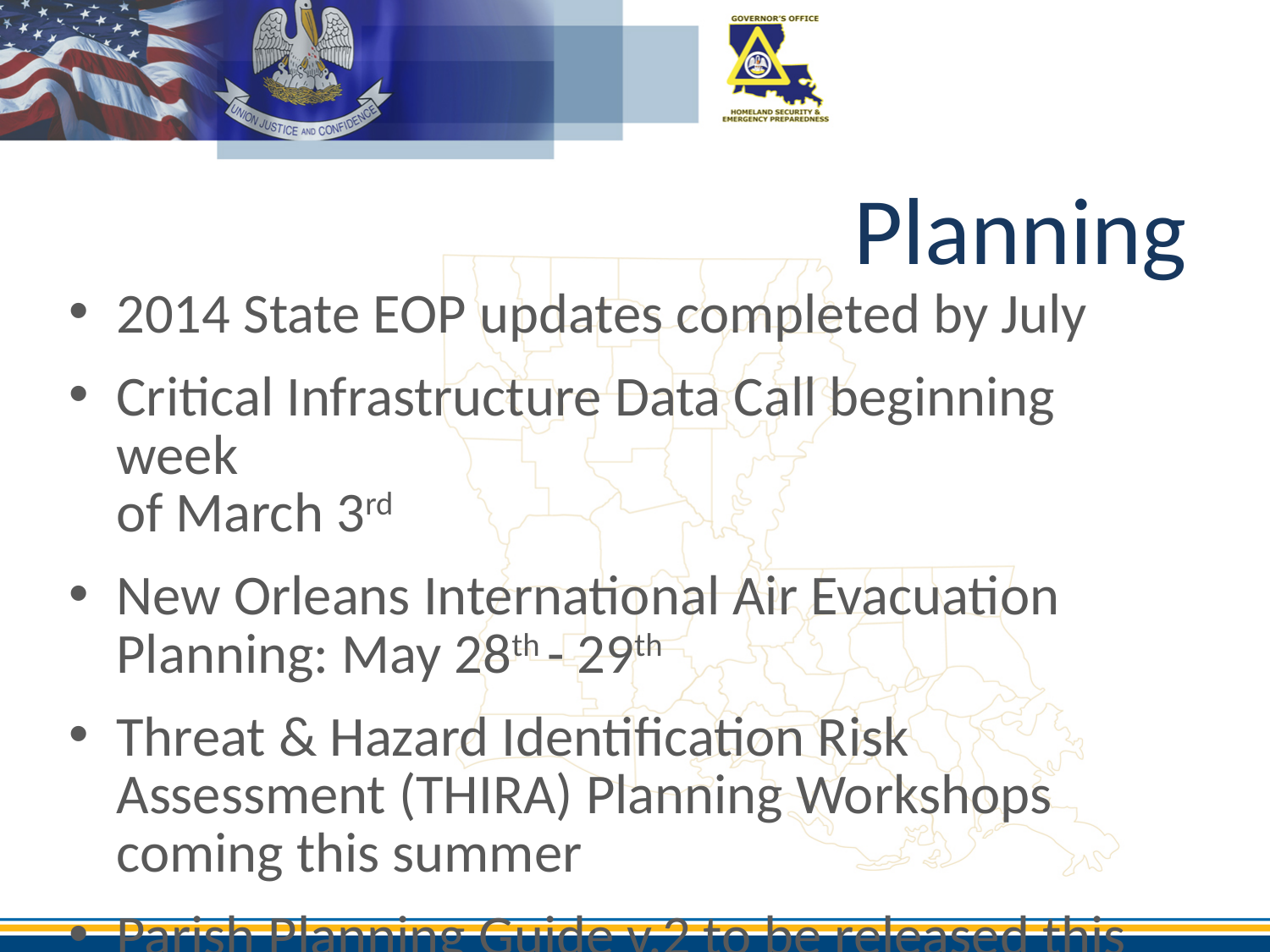

Planning
2014 State EOP updates completed by July
Critical Infrastructure Data Call beginning week
of March 3rd
New Orleans International Air Evacuation Planning: May 28th - 29th
Threat & Hazard Identification Risk Assessment (THIRA) Planning Workshops coming this summer
Parish Planning Guide v.2 to be released this summer